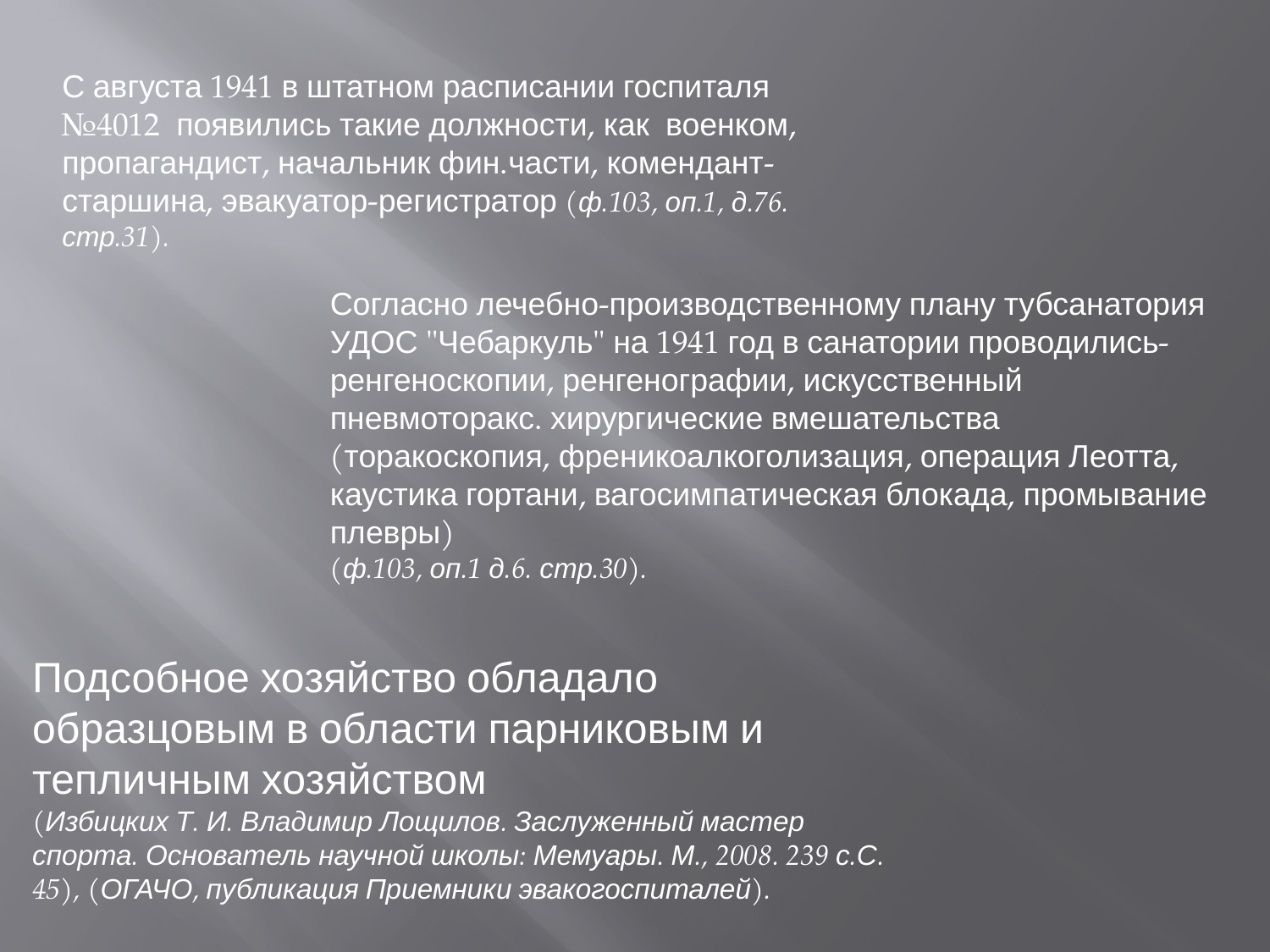

С августа 1941 в штатном расписании госпиталя №4012  появились такие должности, как  военком, пропагандист, начальник фин.части, комендант-старшина, эвакуатор-регистратор (ф.103, оп.1, д.76. стр.31).
Согласно лечебно-производственному плану тубсанатория УДОС "Чебаркуль" на 1941 год в санатории проводились- ренгеноскопии, ренгенографии, искусственный пневмоторакс. хирургические вмешательства (торакоскопия, френикоалкоголизация, операция Леотта, каустика гортани, вагосимпатическая блокада, промывание плевры)
(ф.103, оп.1 д.6. стр.30).
Подсобное хозяйство обладало образцовым в области парниковым и тепличным хозяйством
(Избицких Т. И. Владимир Лощилов. Заслуженный мастер спорта. Основатель научной школы: Мемуары. М., 2008. 239 с.С. 45), (ОГАЧО, публикация Приемники эвакогоспиталей).